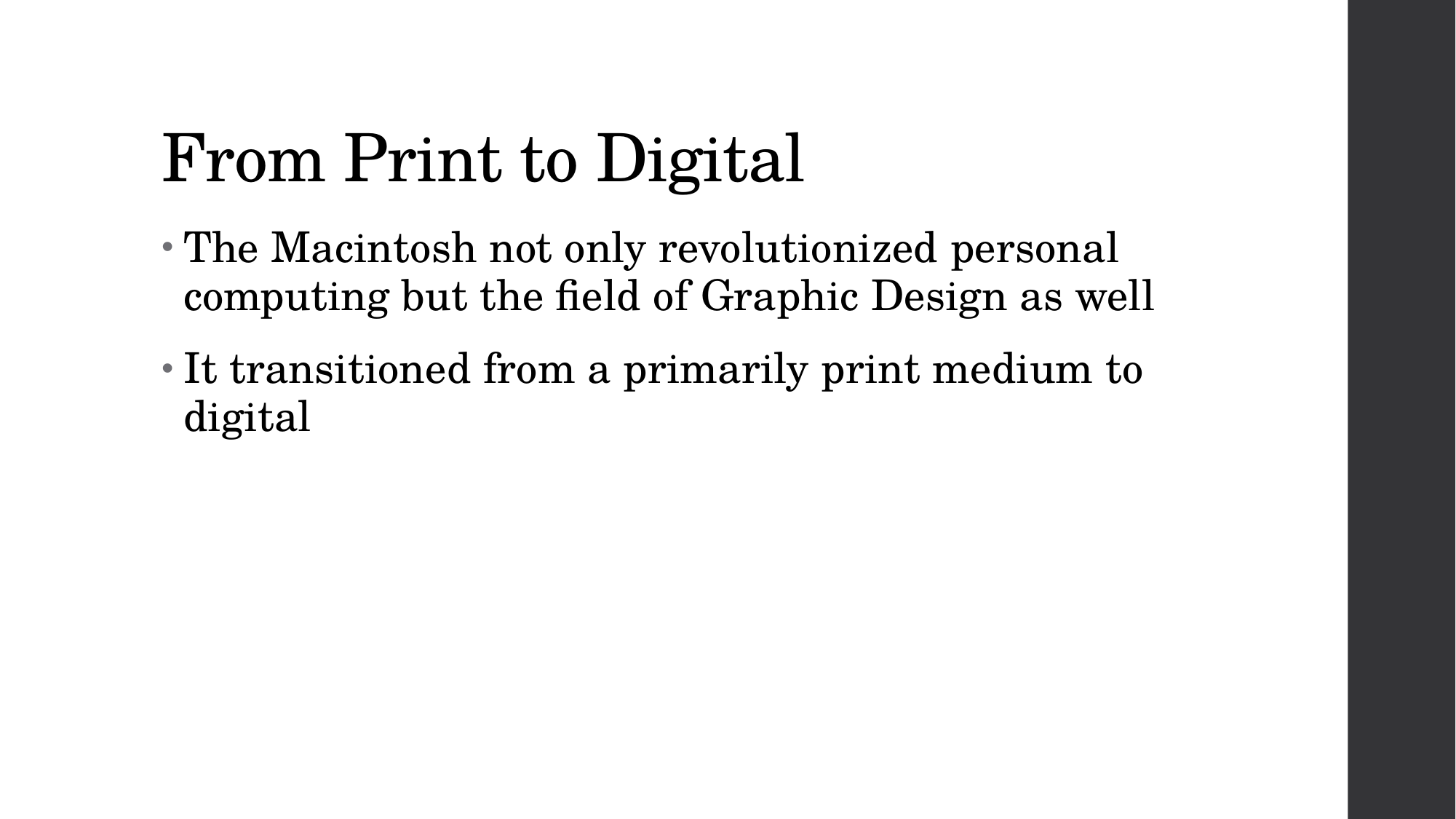

# From Print to Digital
The Macintosh not only revolutionized personal computing but the field of Graphic Design as well
It transitioned from a primarily print medium to digital